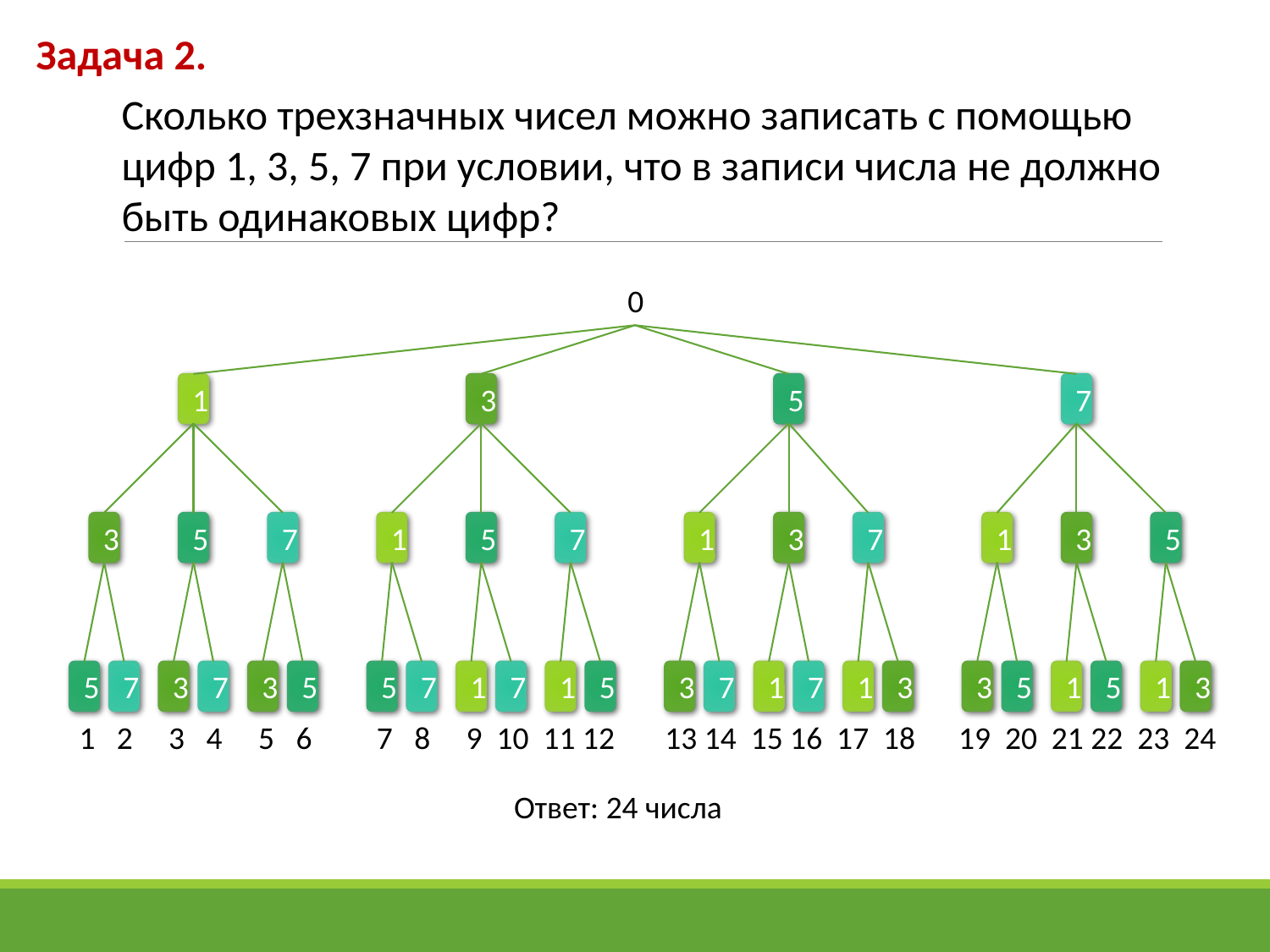

Задача 2.
Сколько трехзначных чисел можно записать с помощью
цифр 1, 3, 5, 7 при условии, что в записи числа не должно
быть одинаковых цифр?
0
1
3
5
7
3
5
7
1
5
7
1
3
7
1
3
5
5
7
3
7
3
5
5
7
1
7
1
5
3
7
1
7
1
3
3
5
1
5
1
3
 1   2     3   4     5   6         7   8     9  10  11 12       13 14  15 16  17  18      19  20  21 22  23  24
Ответ: 24 числа